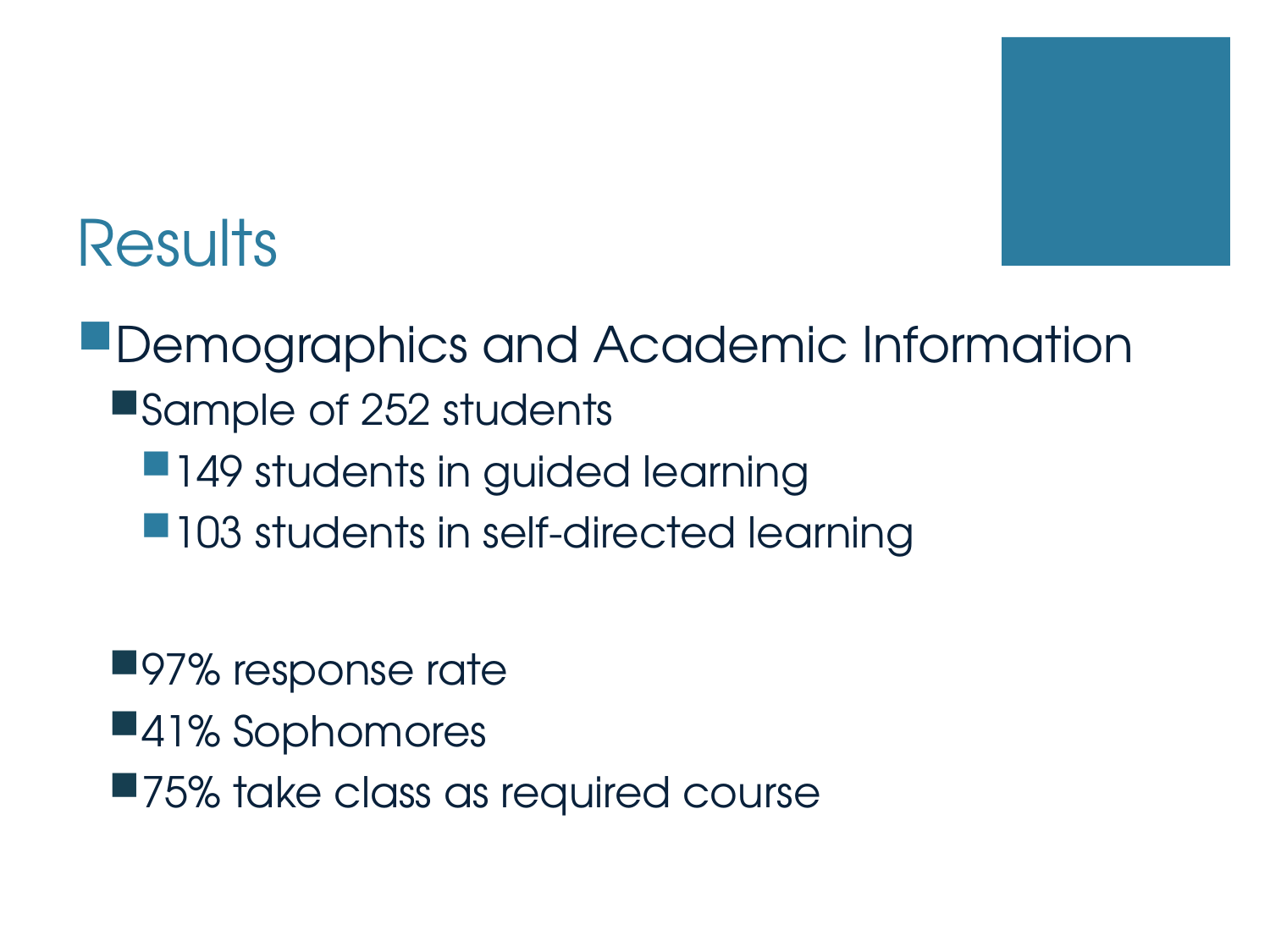

# Results
Demographics and Academic Information
Sample of 252 students
149 students in guided learning
103 students in self-directed learning

97% response rate
41% Sophomores
75% take class as required course